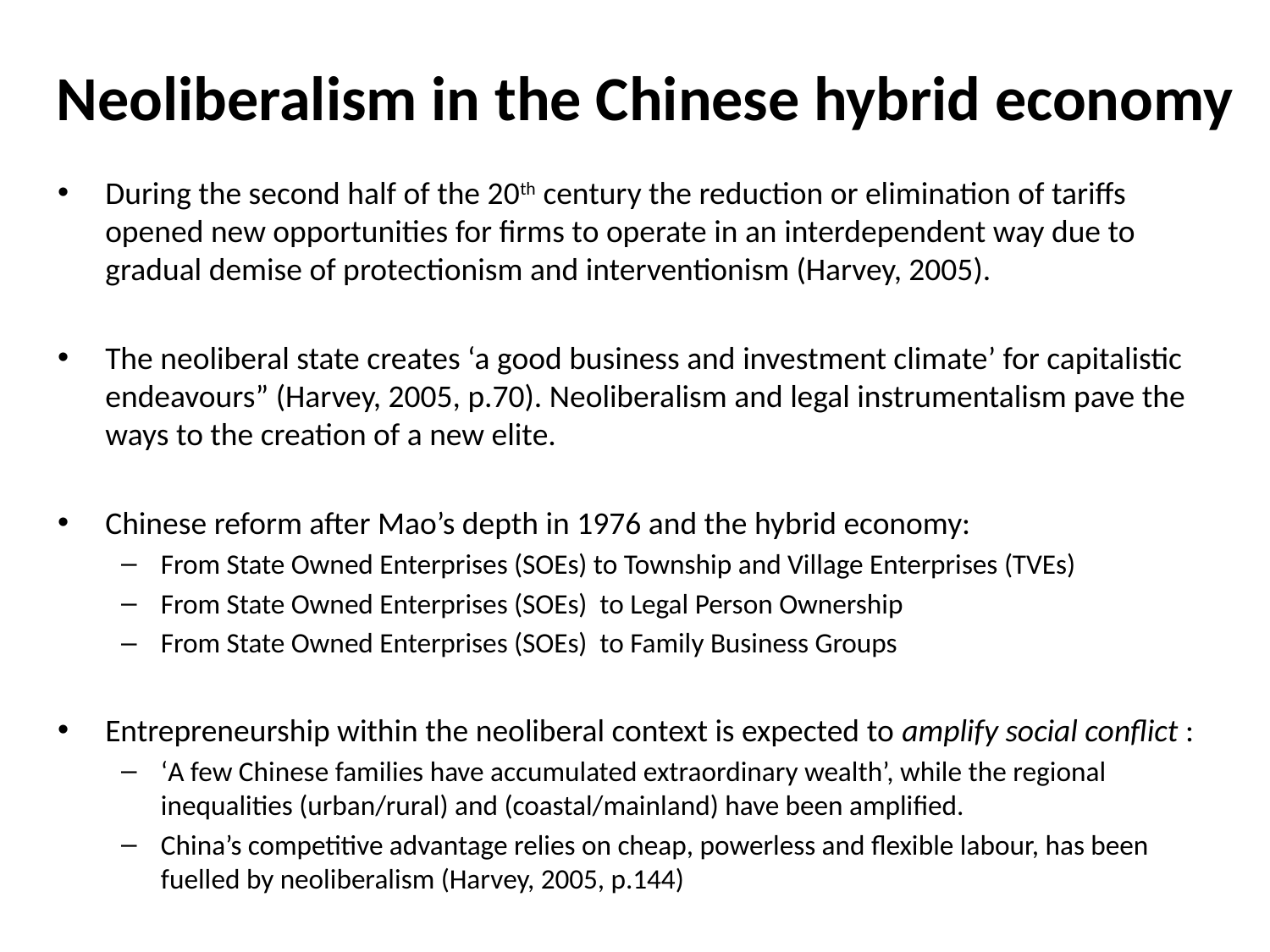

# Neoliberalism in the Chinese hybrid economy
During the second half of the 20th century the reduction or elimination of tariffs opened new opportunities for firms to operate in an interdependent way due to gradual demise of protectionism and interventionism (Harvey, 2005).

The neoliberal state creates ‘a good business and investment climate’ for capitalistic endeavours” (Harvey, 2005, p.70). Neoliberalism and legal instrumentalism pave the ways to the creation of a new elite.

Chinese reform after Mao’s depth in 1976 and the hybrid economy:
From State Owned Enterprises (SOEs) to Township and Village Enterprises (TVEs)
From State Owned Enterprises (SOEs)  to Legal Person Ownership
From State Owned Enterprises (SOEs)  to Family Business Groups

Entrepreneurship within the neoliberal context is expected to amplify social conflict :
‘A few Chinese families have accumulated extraordinary wealth’, while the regional inequalities (urban/rural) and (coastal/mainland) have been amplified.
China’s competitive advantage relies on cheap, powerless and flexible labour, has been fuelled by neoliberalism (Harvey, 2005, p.144)